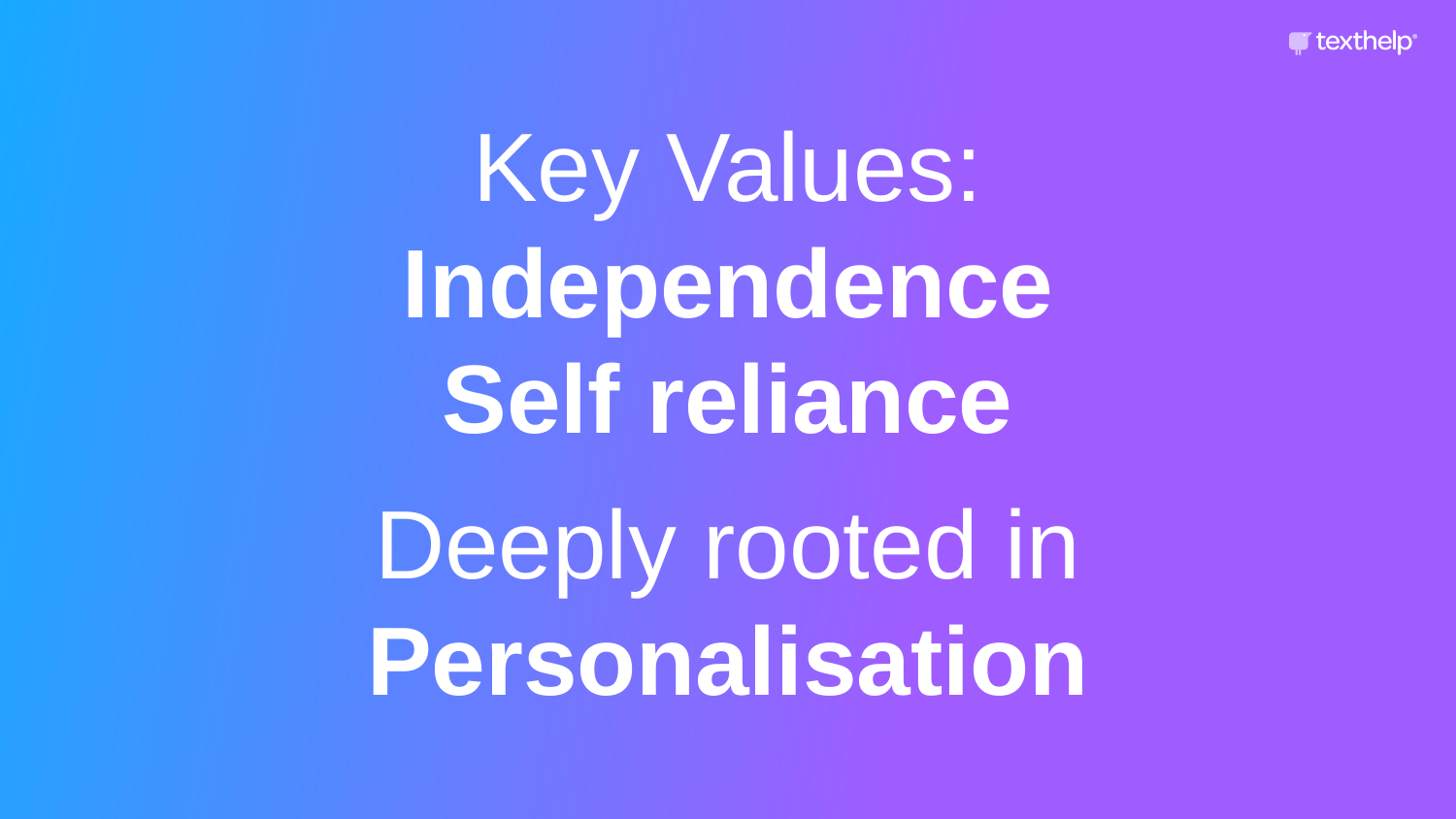

Key Values:
Independence
Self reliance

Deeply rooted in
Personalisation